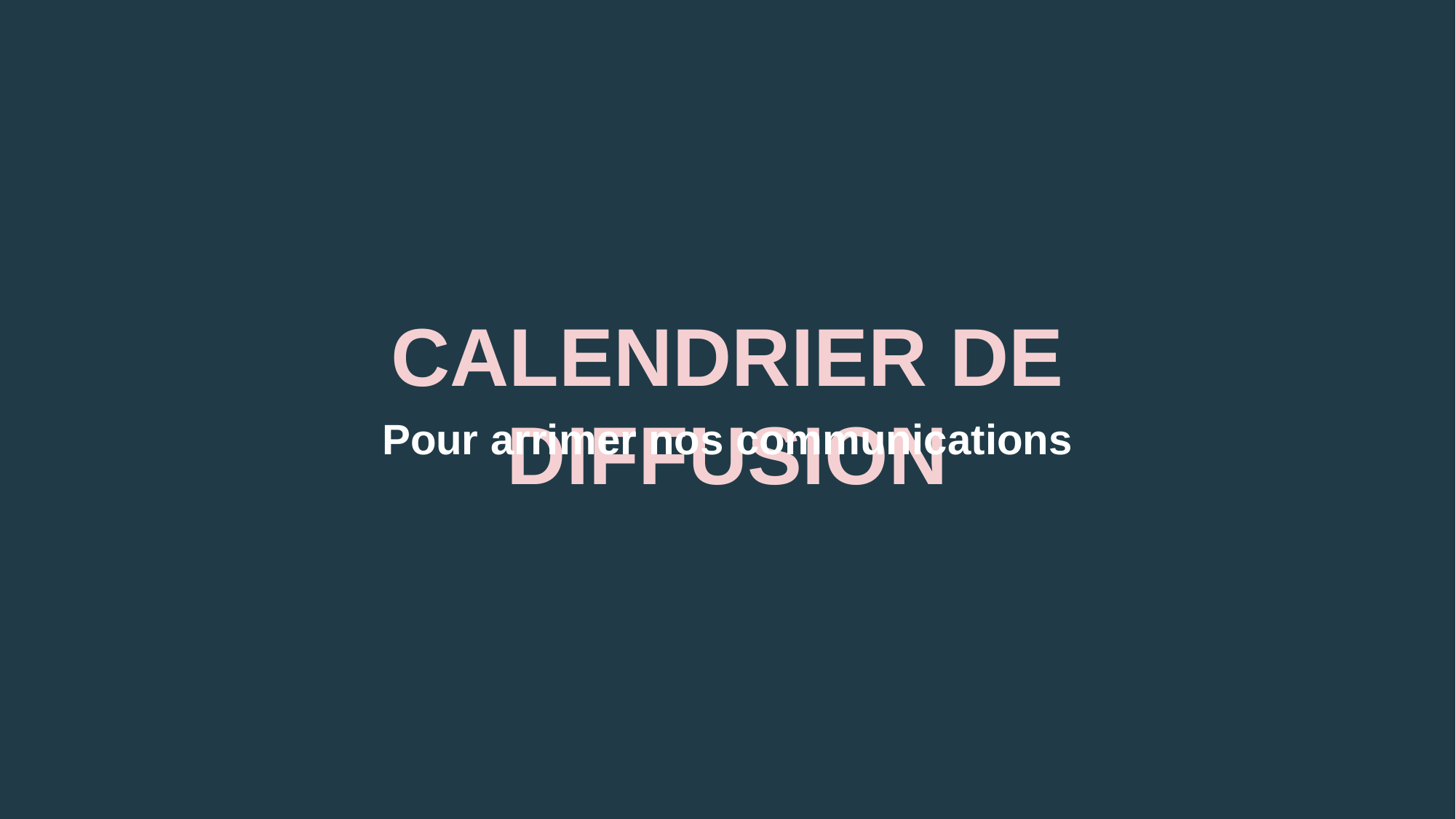

CALENDRIER DE DIFFUSION
Pour arrimer nos communications